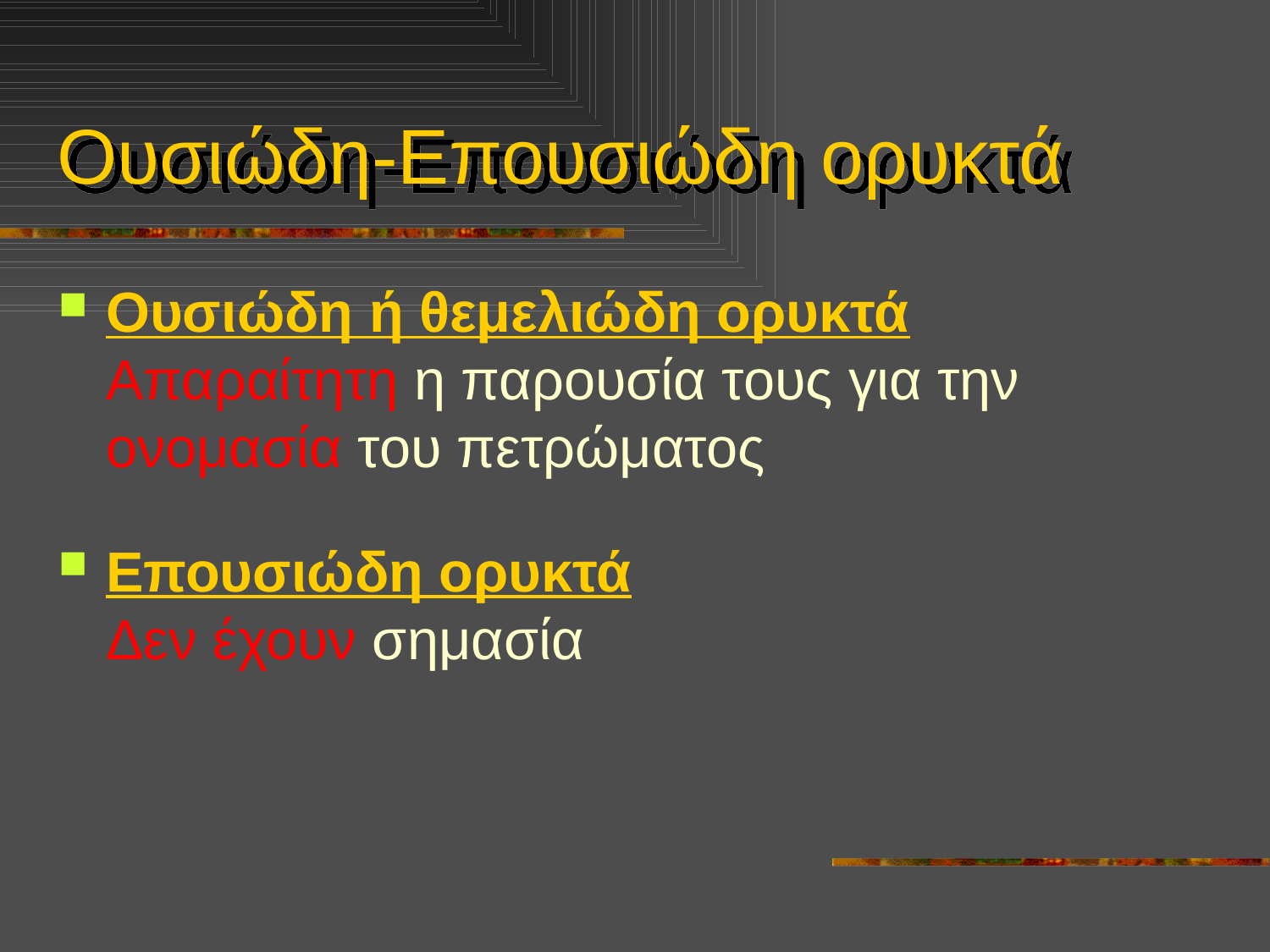

# Ουσιώδη-Επουσιώδη ορυκτά
Ουσιώδη ή θεμελιώδη ορυκτά
Απαραίτητη η παρουσία τους για την ονομασία του πετρώματος
Επουσιώδη ορυκτά
Δεν έχουν σημασία